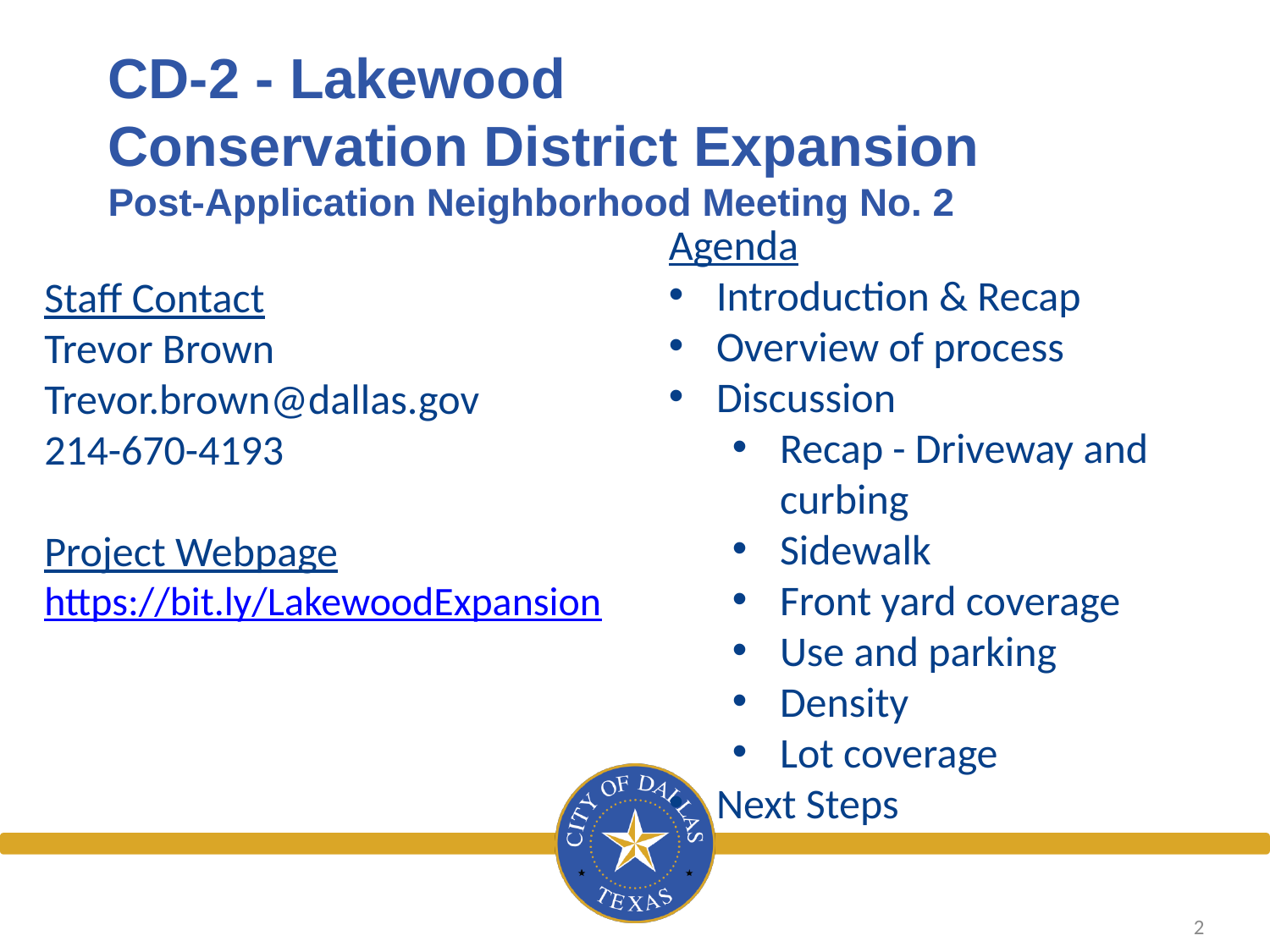

# CD-2 - Lakewood Conservation District Expansion Post-Application Neighborhood Meeting No. 2
Agenda
Introduction & Recap
Overview of process
Discussion
Recap - Driveway and curbing
Sidewalk
Front yard coverage
Use and parking
Density
Lot coverage
Next Steps
Staff Contact
Trevor Brown
Trevor.brown@dallas.gov
214-670-4193

Project Webpage
https://bit.ly/LakewoodExpansion
2